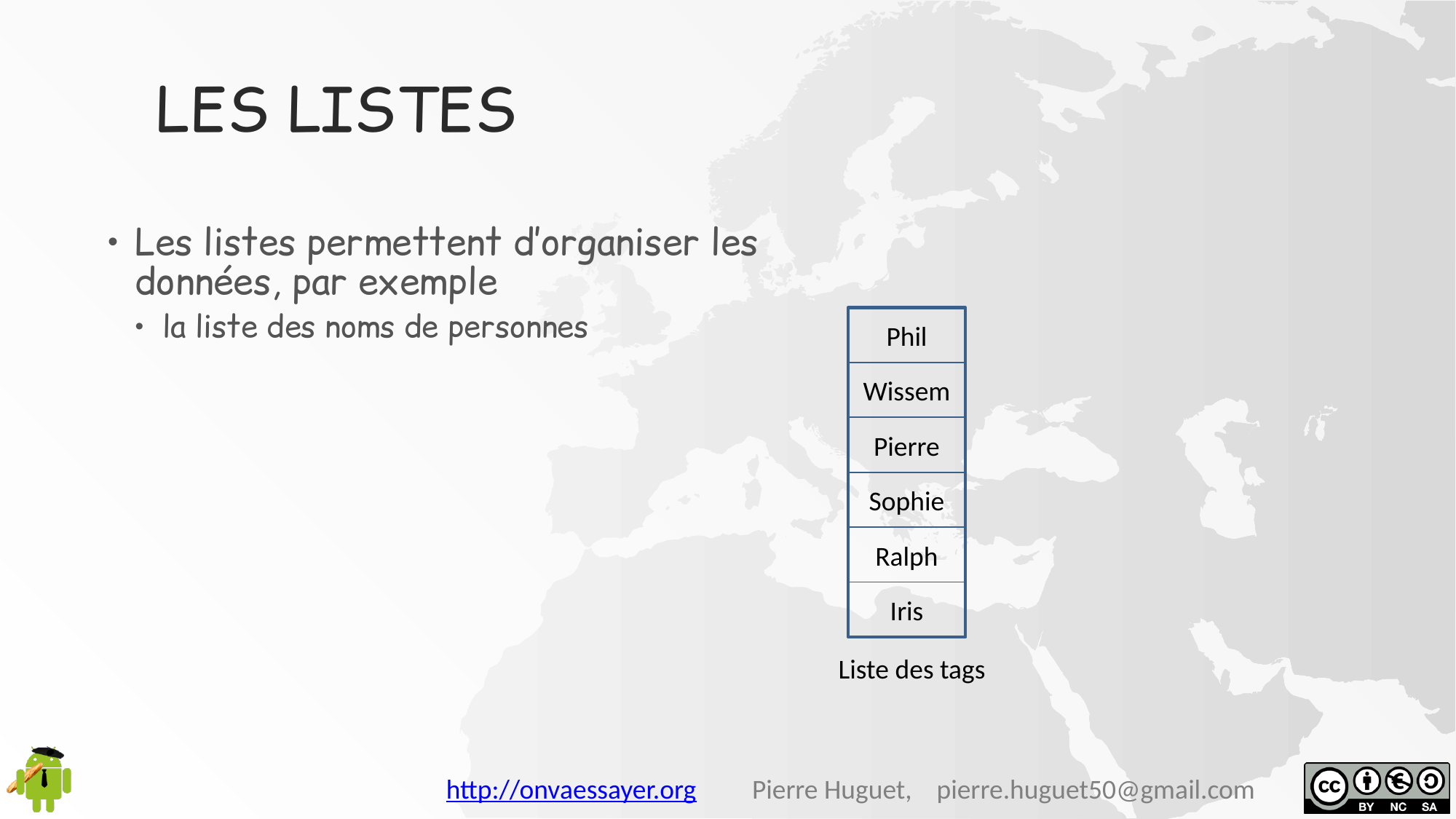

# Les listes
Les listes permettent d’organiser les données, par exemple
la liste des noms de personnes

Phil
Wissem
Pierre
Sophie
Ralph
Iris
Liste des tags